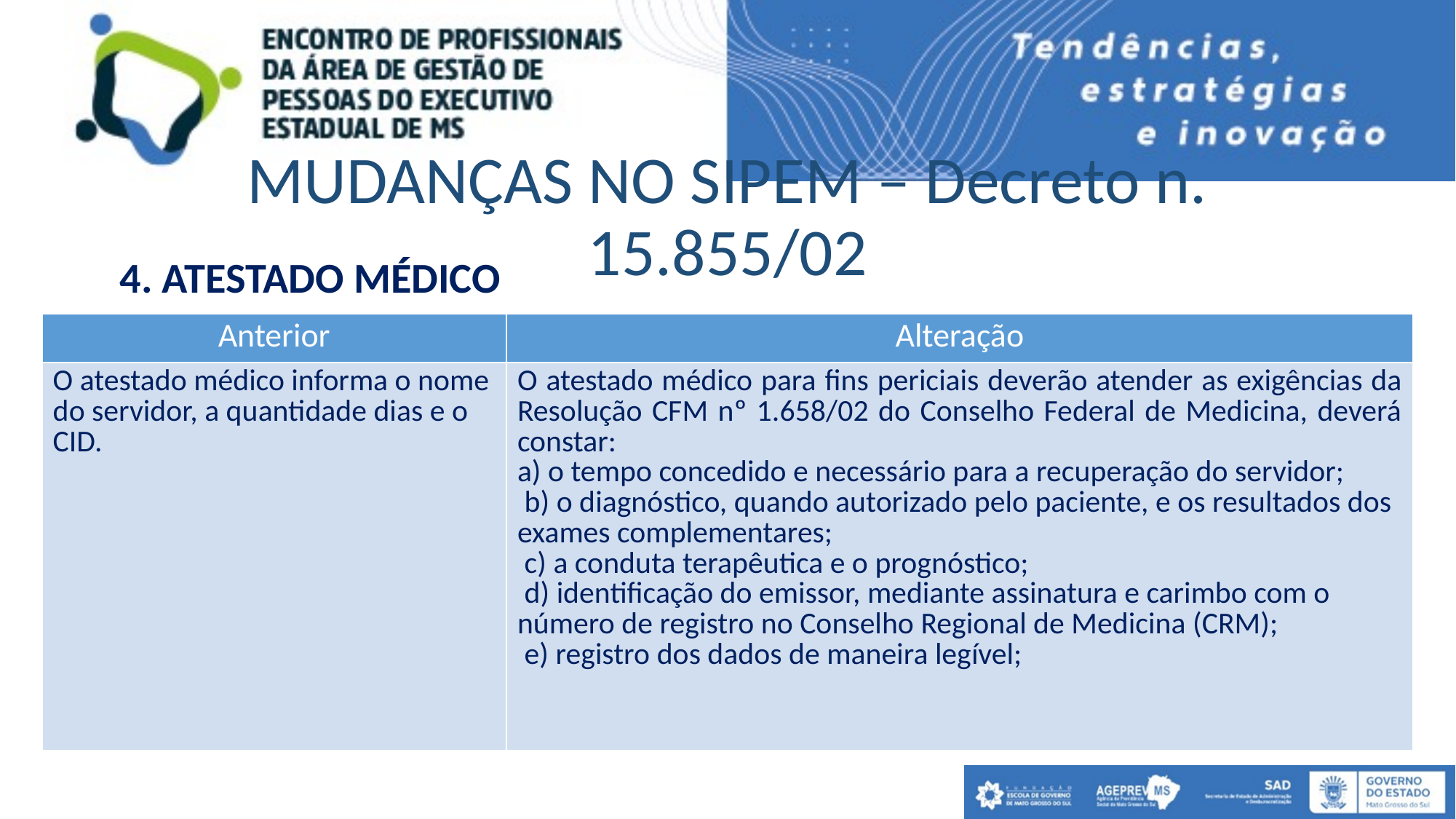

# MUDANÇAS NO SIPEM – Decreto n. 15.855/02
4. ATESTADO MÉDICO

| Anterior | Alteração |
| --- | --- |
| O atestado médico informa o nome do servidor, a quantidade dias e o CID. | O atestado médico para fins periciais deverão atender as exigências da Resolução CFM nº 1.658/02 do Conselho Federal de Medicina, deverá constar: a) o tempo concedido e necessário para a recuperação do servidor;  b) o diagnóstico, quando autorizado pelo paciente, e os resultados dos exames complementares;  c) a conduta terapêutica e o prognóstico;  d) identificação do emissor, mediante assinatura e carimbo com o número de registro no Conselho Regional de Medicina (CRM);  e) registro dos dados de maneira legível; |